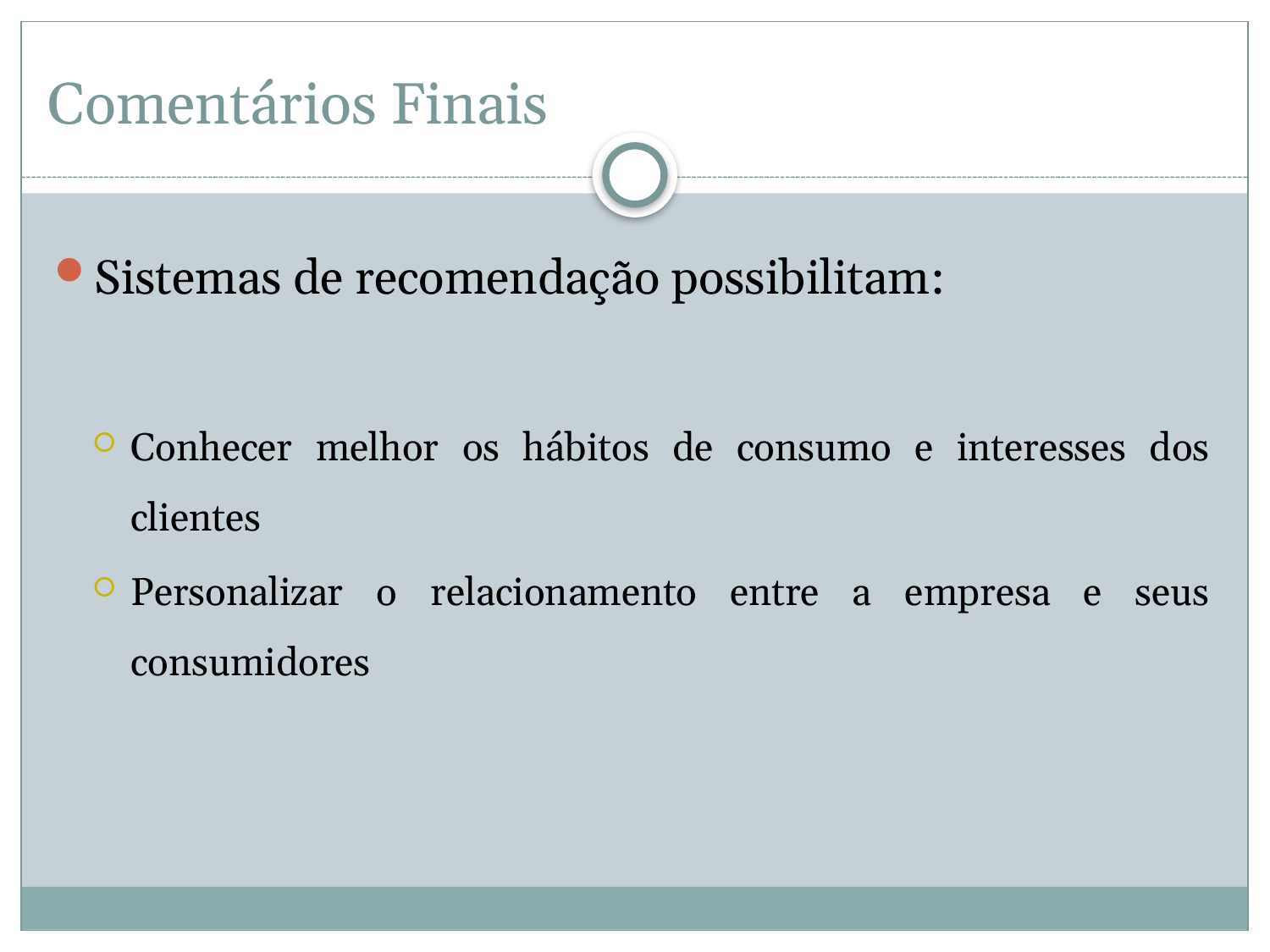

# Comentários Finais
Sistemas de recomendação possibilitam:

Conhecer melhor os hábitos de consumo e interesses dos clientes
Personalizar o relacionamento entre a empresa e seus consumidores